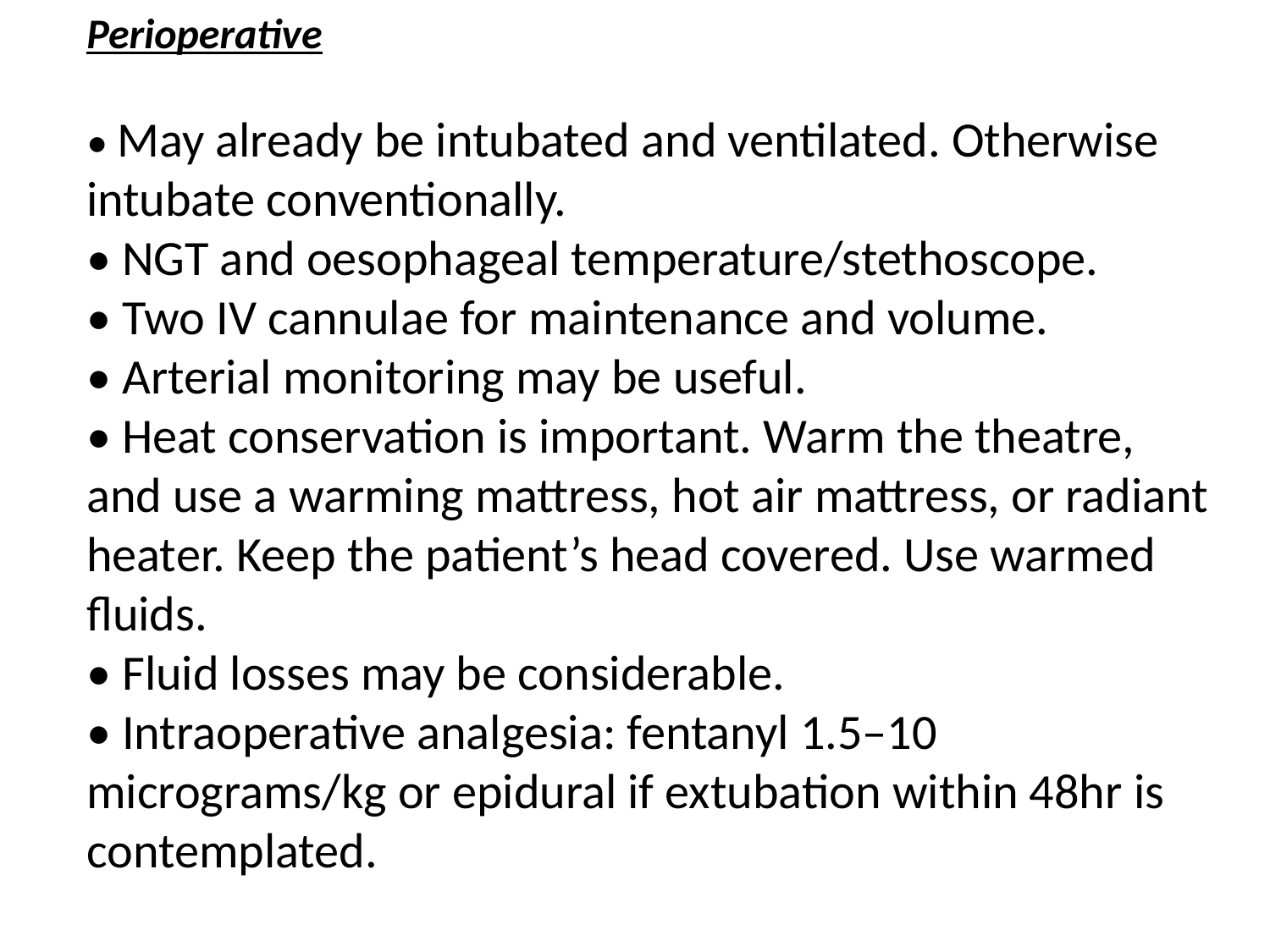

Perioperative

• May already be intubated and ventilated. Otherwise intubate conventionally.
• NGT and oesophageal temperature/stethoscope.
• Two IV cannulae for maintenance and volume.
• Arterial monitoring may be useful.
• Heat conservation is important. Warm the theatre, and use a warming mattress, hot air mattress, or radiant heater. Keep the patient’s head covered. Use warmed fluids.
• Fluid losses may be considerable.
• Intraoperative analgesia: fentanyl 1.5–10 micrograms/kg or epidural if extubation within 48hr is contemplated.